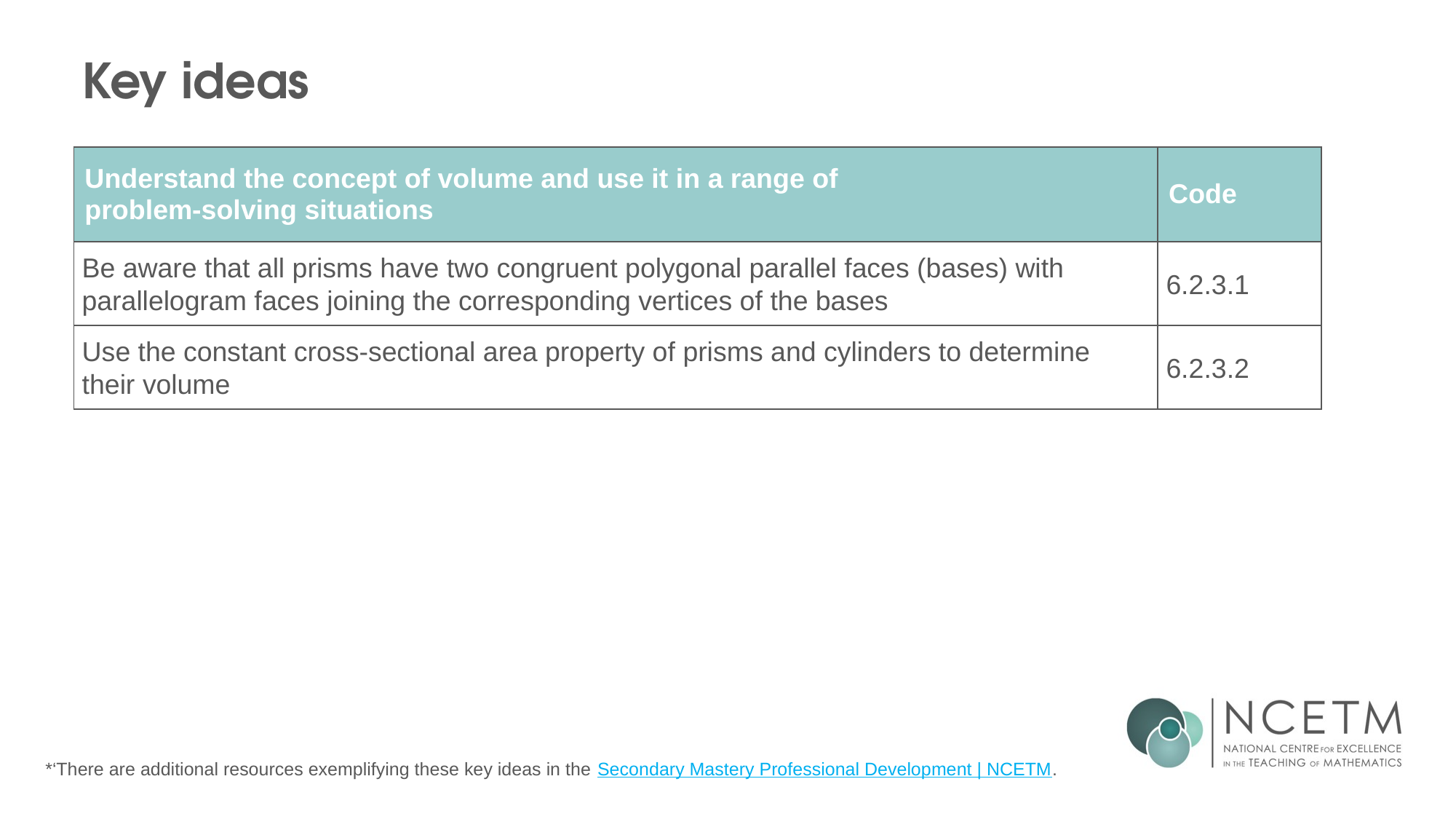

# Key ideas
| Understand the concept of volume and use it in a range of problem-solving situations | Code |
| --- | --- |
| Be aware that all prisms have two congruent polygonal parallel faces (bases) with parallelogram faces joining the corresponding vertices of the bases | 6.2.3.1 |
| Use the constant cross-sectional area property of prisms and cylinders to determine their volume | 6.2.3.2 |
*‘There are additional resources exemplifying these key ideas in the Secondary Mastery Professional Development | NCETM.